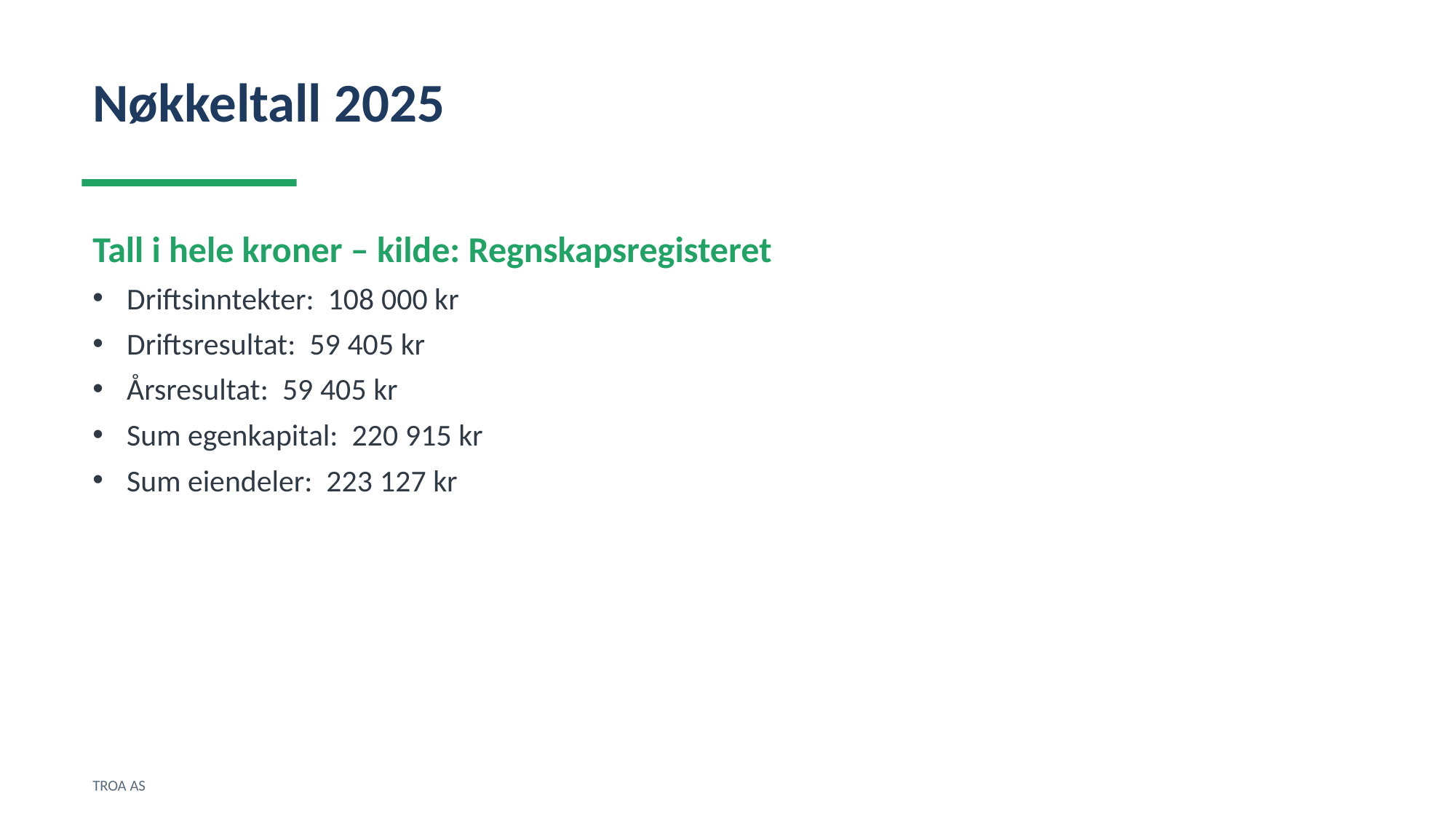

Nøkkeltall 2025

Tall i hele kroner – kilde: Regnskapsregisteret
Driftsinntekter:  108 000 kr
Driftsresultat:  59 405 kr
Årsresultat:  59 405 kr
Sum egenkapital:  220 915 kr
Sum eiendeler:  223 127 kr
TROA AS